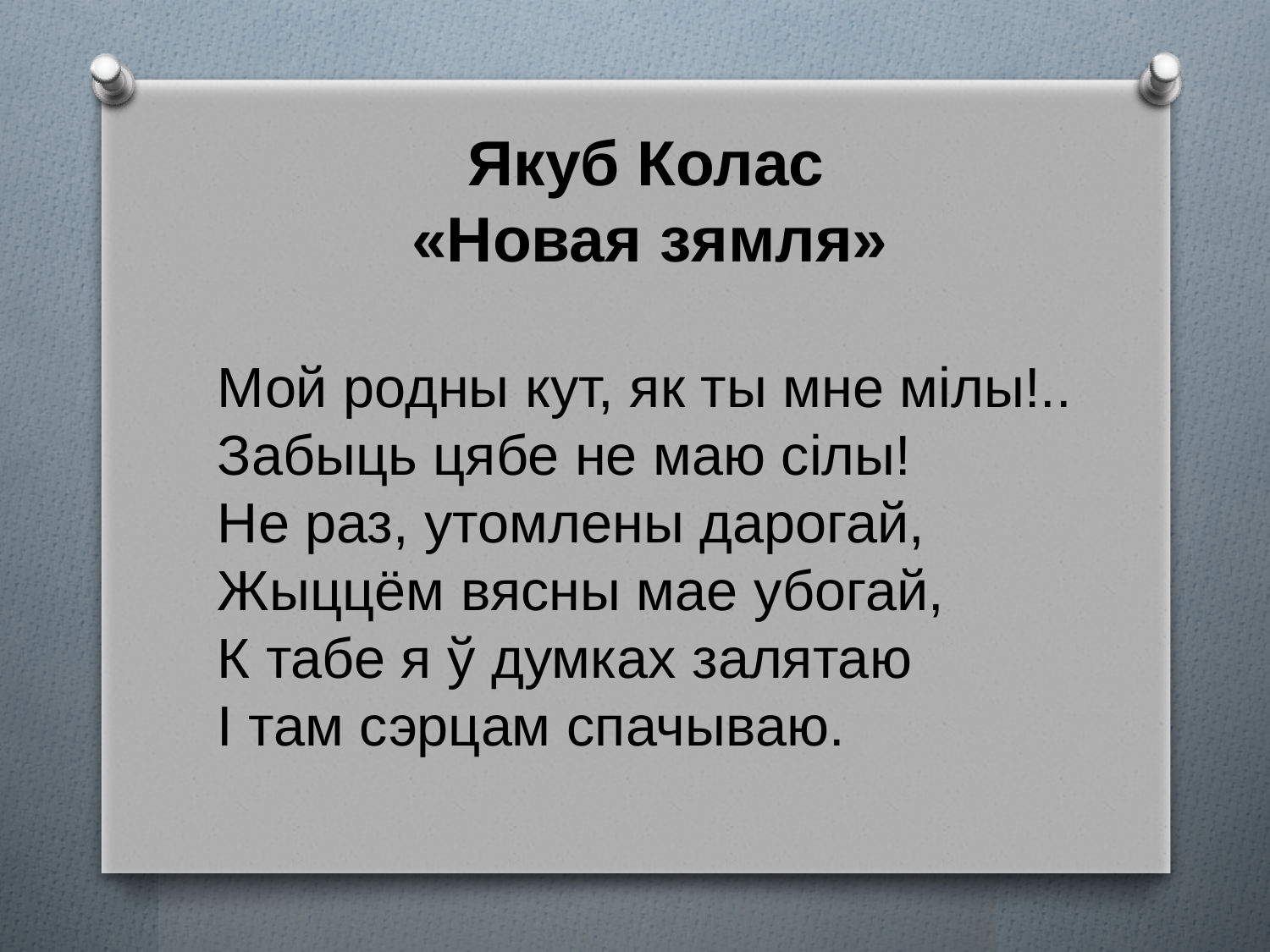

Якуб Колас
«Новая зямля»

Мой родны кут, як ты мне мілы!..
Забыць цябе не маю сілы!
Не раз, утомлены дарогай,
Жыццём вясны мае убогай,
К табе я ў думках залятаю
І там сэрцам спачываю.